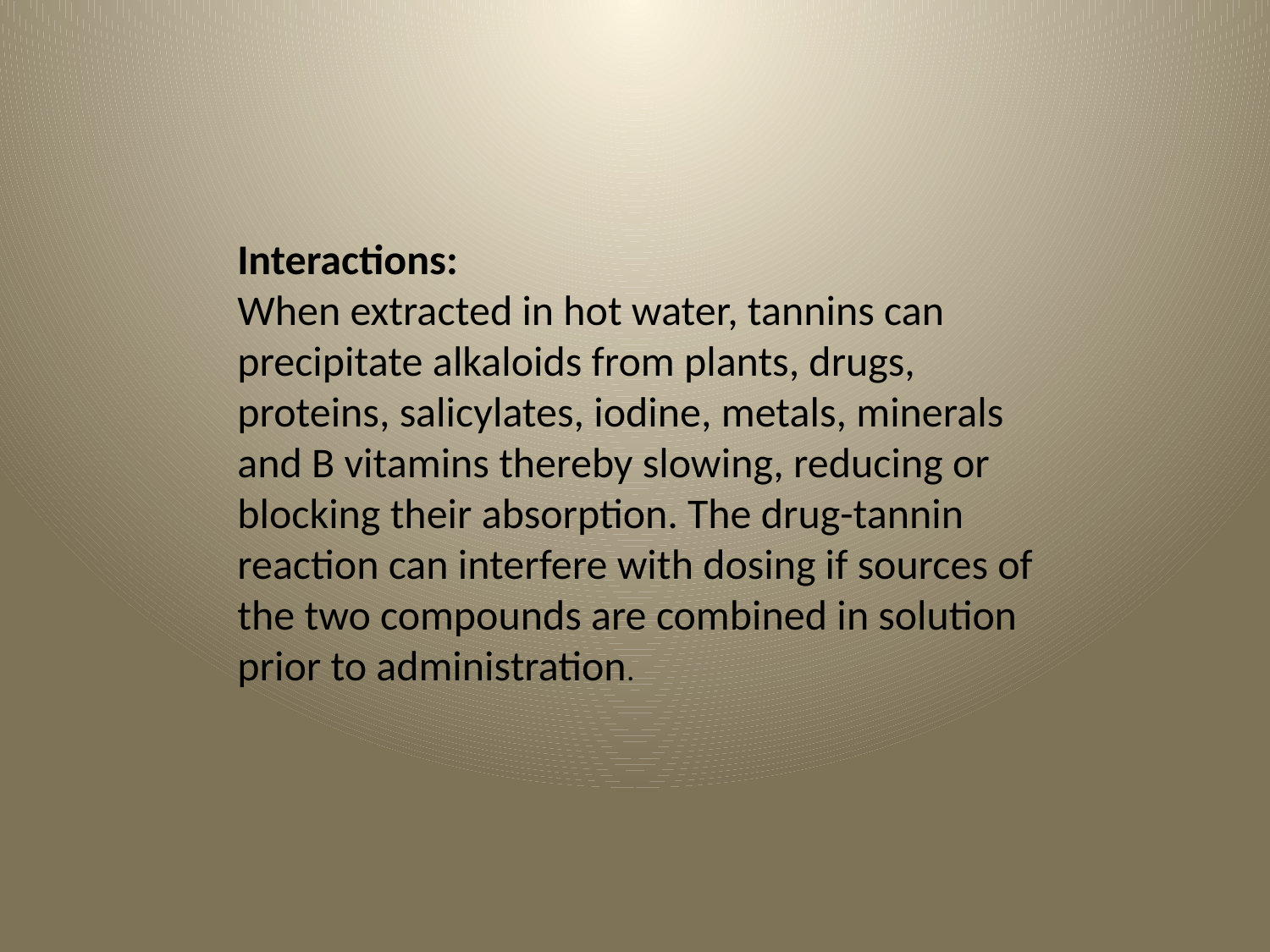

Interactions:
When extracted in hot water, tannins can precipitate alkaloids from plants, drugs, proteins, salicylates, iodine, metals, minerals and B vitamins thereby slowing, reducing or blocking their absorption. The drug-tannin reaction can interfere with dosing if sources of the two compounds are combined in solution prior to administration.